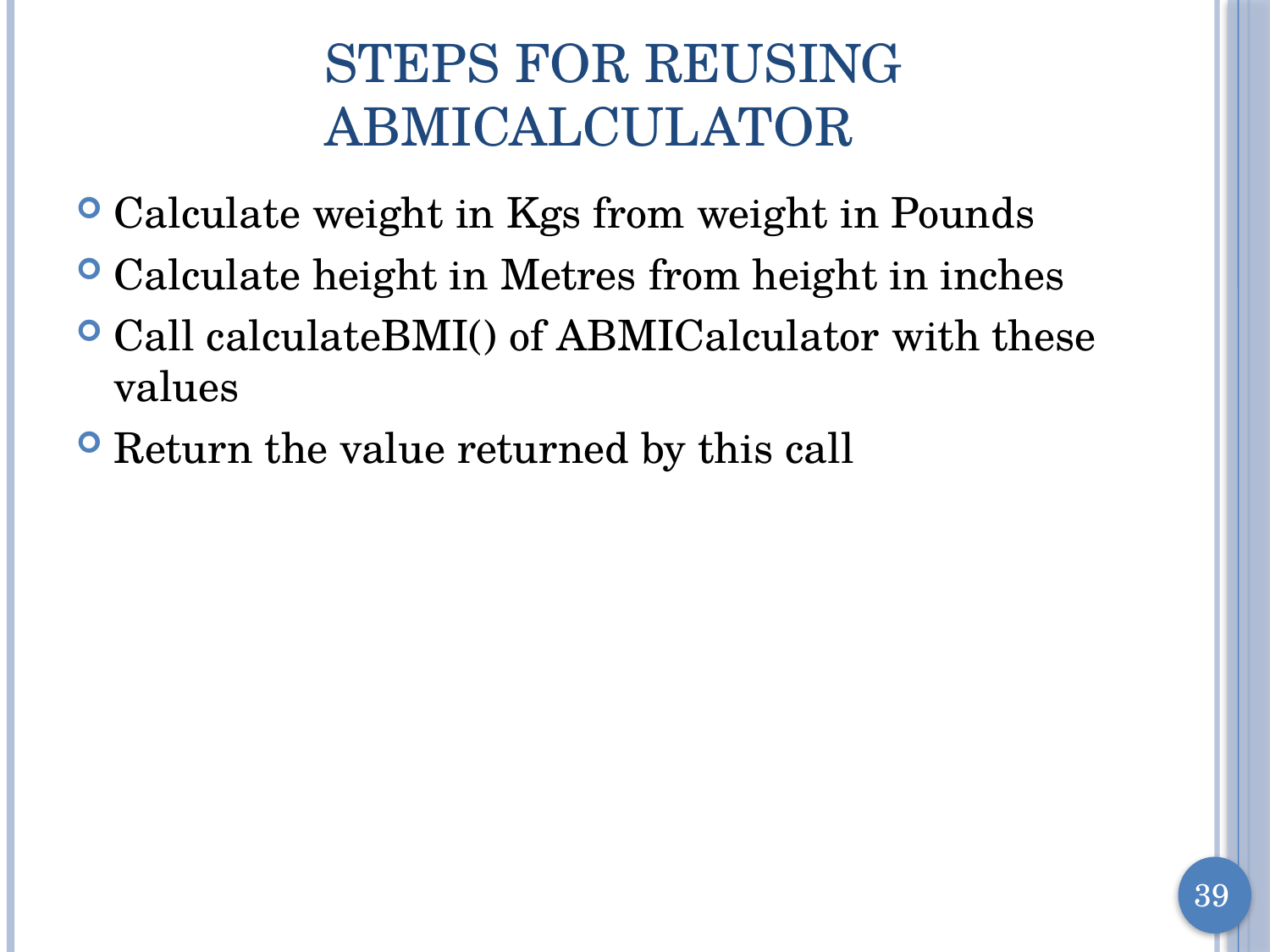

# Steps for Reusing ABMICalculator
Calculate weight in Kgs from weight in Pounds
Calculate height in Metres from height in inches
Call calculateBMI() of ABMICalculator with these values
Return the value returned by this call